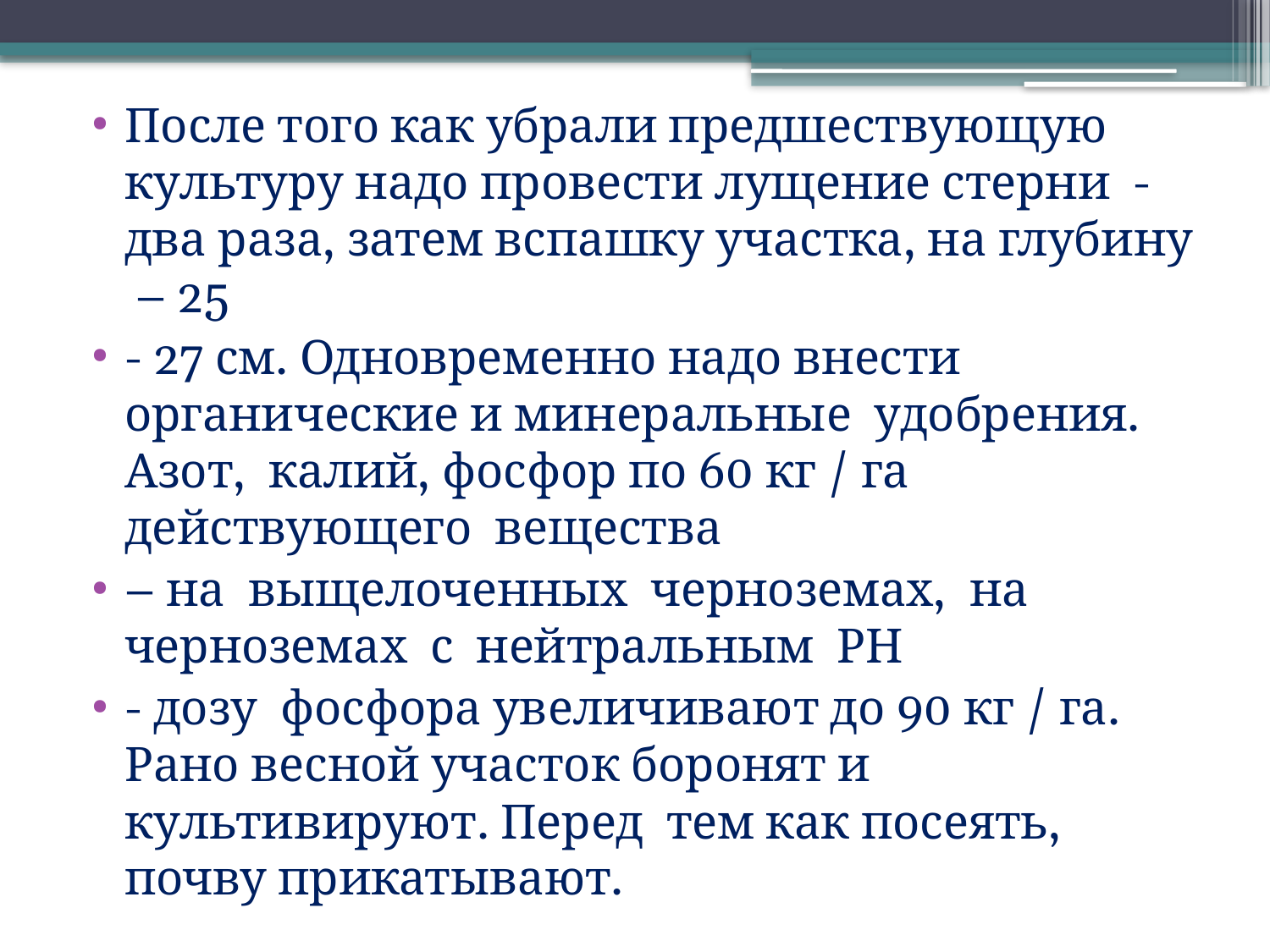

После того как убрали предшествующую культуру надо провести лущение стерни  - два раза, затем вспашку участка, на глубину  – 25
- 27 см. Одновременно надо внести  органические и минеральные  удобрения. Азот,  калий, фосфор по 60 кг / га действующего  вещества
– на  выщелоченных  черноземах,  на  черноземах  с  нейтральным  РН
- дозу  фосфора увеличивают до 90 кг / га. Рано весной участок боронят и культивируют. Перед  тем как посеять, почву прикатывают.